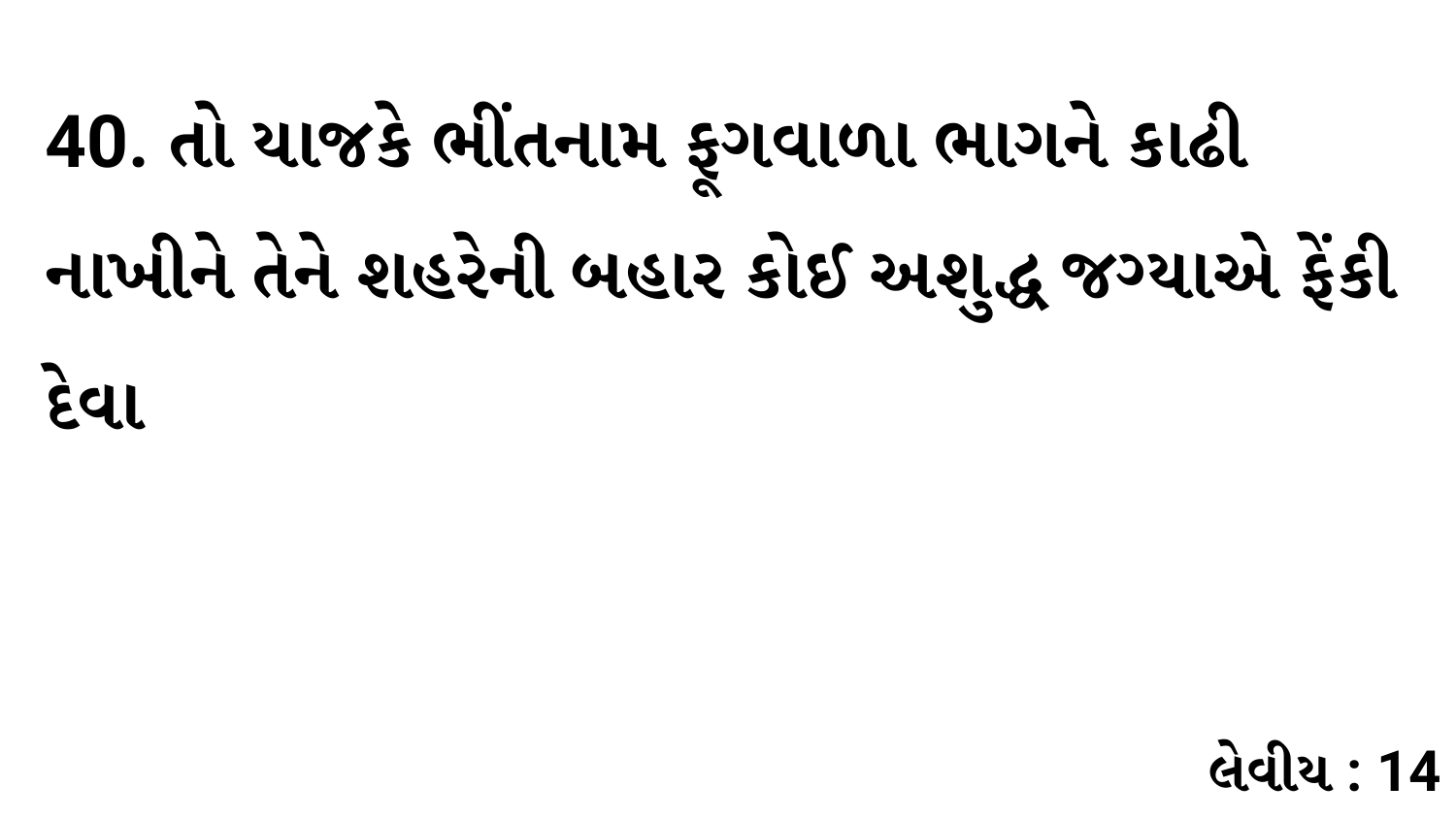

40. તો યાજકે ભીંતનામ ફૂગવાળા ભાગને કાઢી નાખીને તેને શહરેની બહાર કોઈ અશુદ્ધ જગ્યાએ ફેંકી દેવા
લેવીય : 14